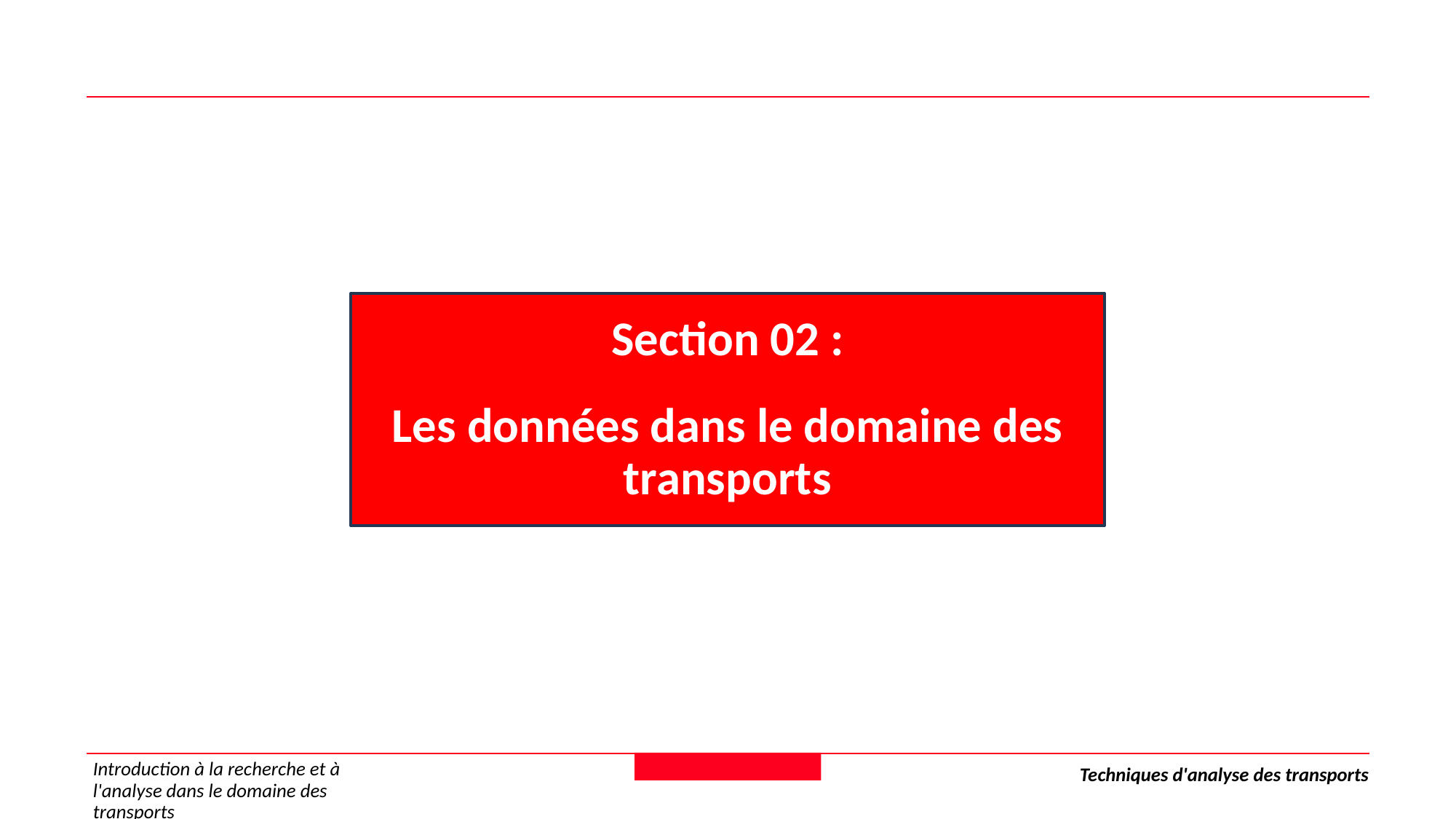

Section 02 :
Les données dans le domaine des transports
Introduction à la recherche et à l'analyse dans le domaine des transports
Techniques d'analyse des transports